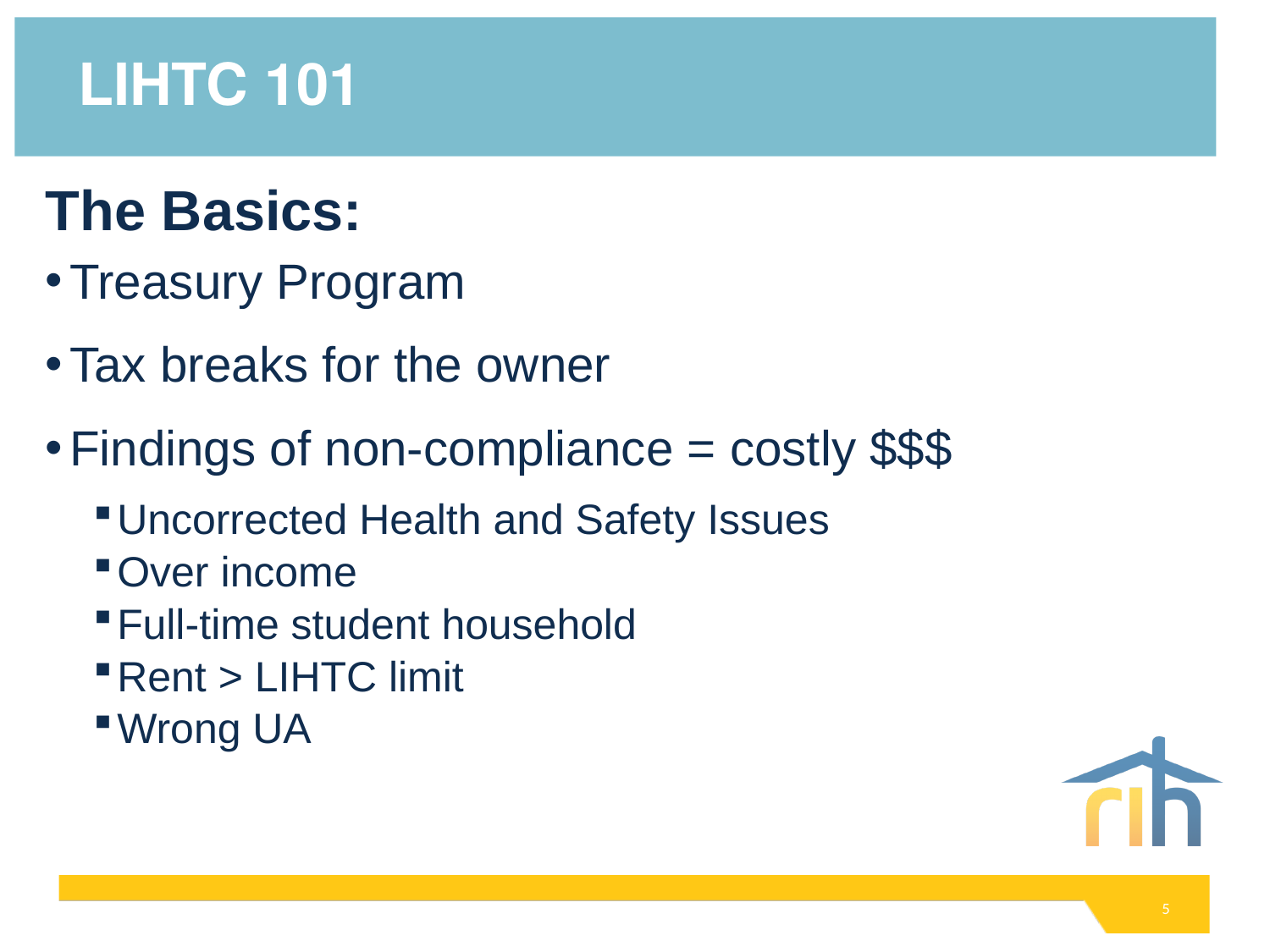

# LIHTC 101
The Basics:
Treasury Program

Tax breaks for the owner

Findings of non-compliance = costly $$$

Uncorrected Health and Safety Issues
Over income
Full-time student household
Rent > LIHTC limit
Wrong UA

5